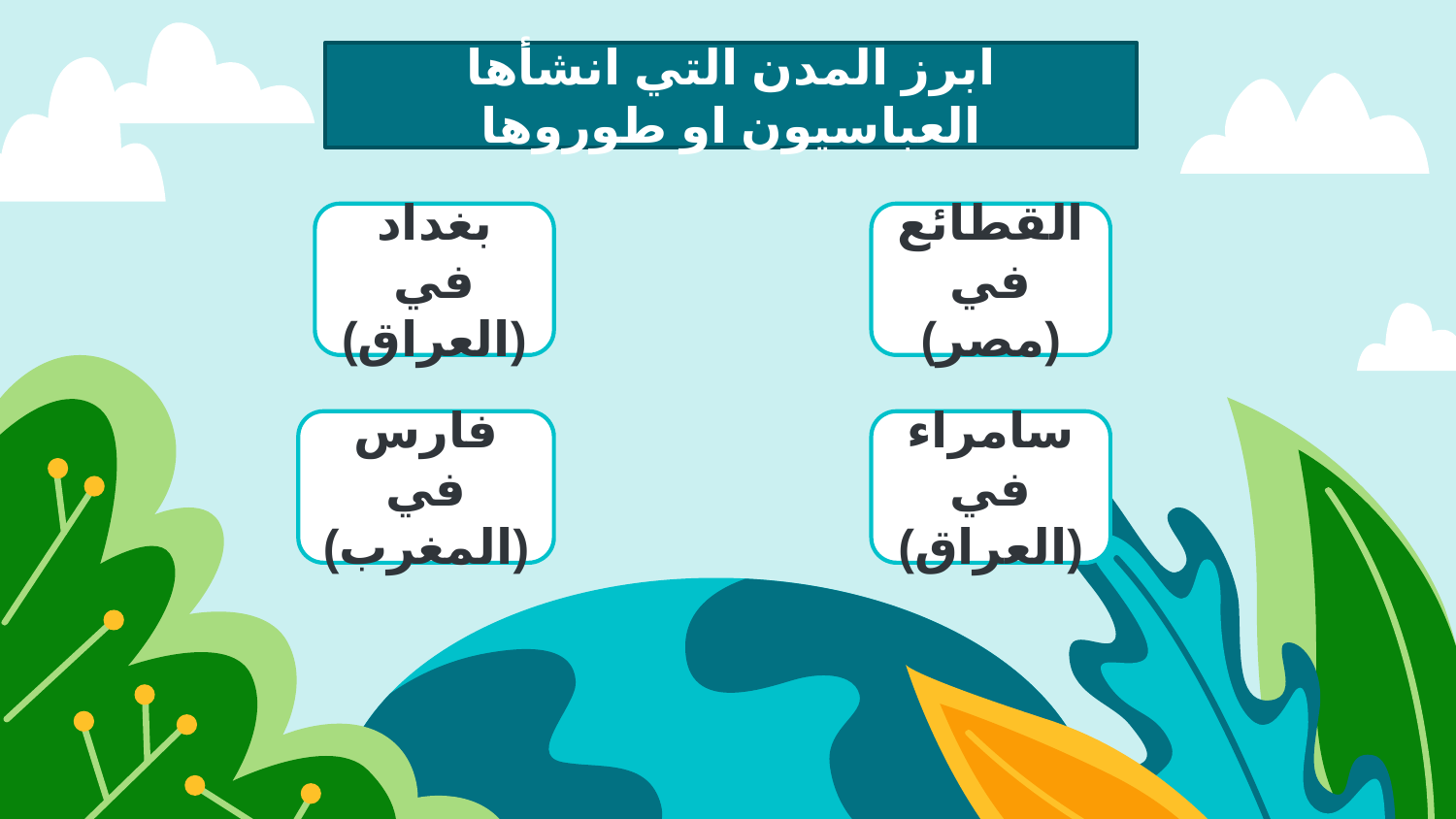

ابرز المدن التي انشأها العباسيون او طوروها

بغداد
في (العراق)
القطائع
في (مصر)
فارس
في (المغرب)
سامراء
في (العراق)